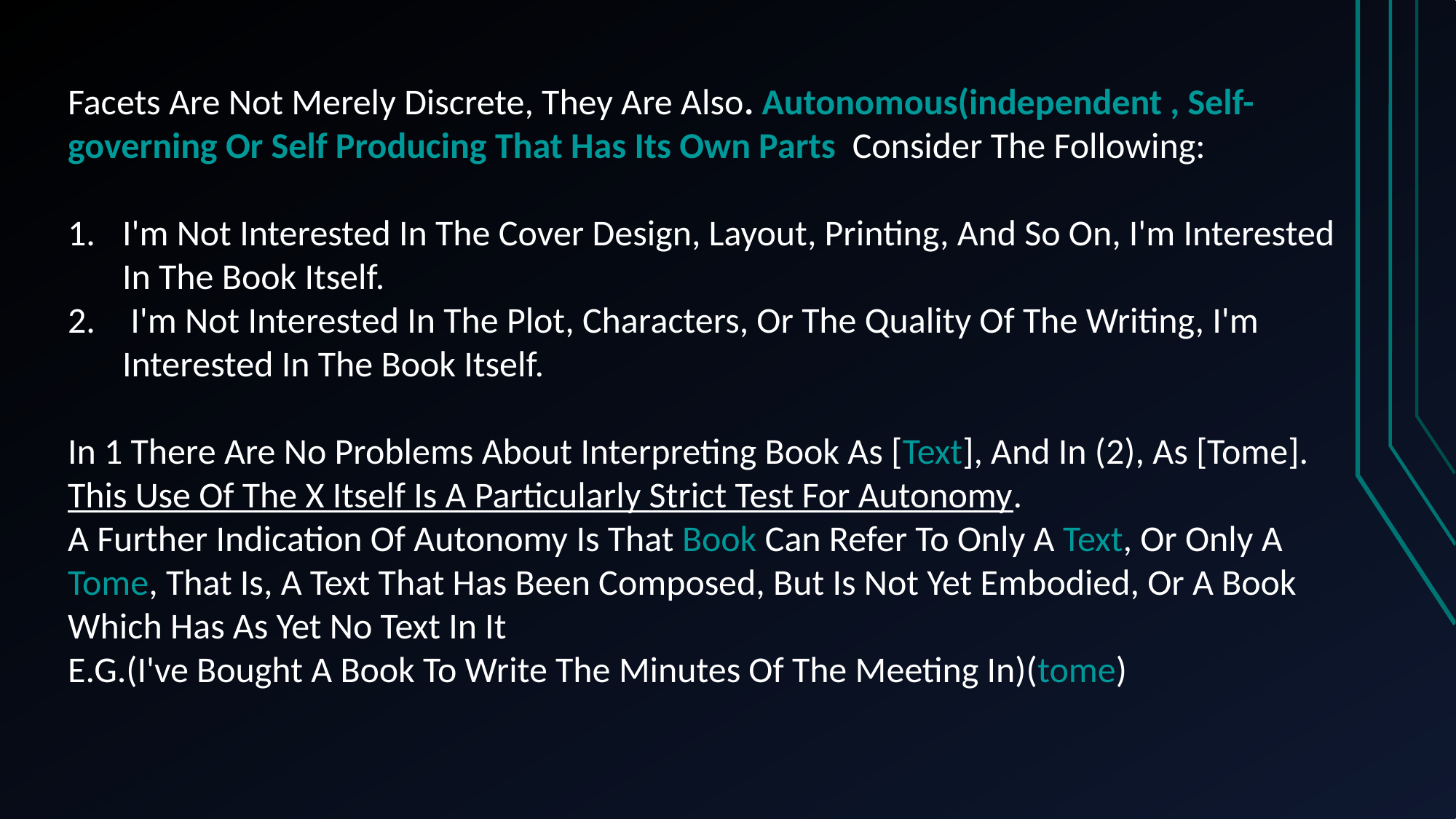

Facets Are Not Merely Discrete, They Are Also. Autonomous(independent , Self-governing Or Self Producing That Has Its Own Parts  Consider The Following:

I'm Not Interested In The Cover Design, Layout, Printing, And So On, I'm Interested In The Book Itself.
 I'm Not Interested In The Plot, Characters, Or The Quality Of The Writing, I'm Interested In The Book Itself.

In 1 There Are No Problems About Interpreting Book As [Text], And In (2), As [Tome]. This Use Of The X Itself Is A Particularly Strict Test For Autonomy.
A Further Indication Of Autonomy Is That Book Can Refer To Only A Text, Or Only A Tome, That Is, A Text That Has Been Composed, But Is Not Yet Embodied, Or A Book Which Has As Yet No Text In It
E.G.(I've Bought A Book To Write The Minutes Of The Meeting In)(tome)